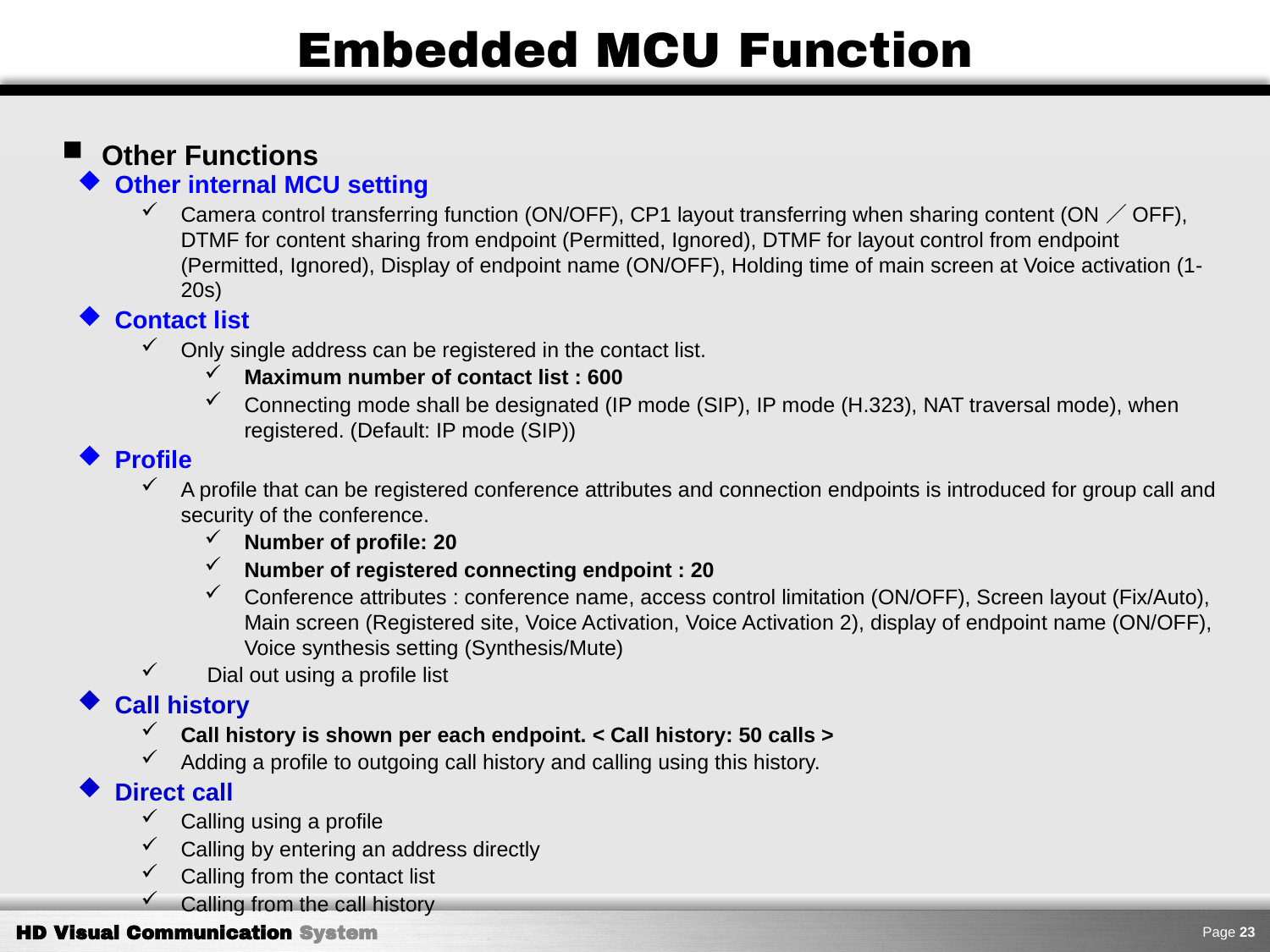

Embedded MCU Function
Other Functions
Other internal MCU setting
Camera control transferring function (ON/OFF), CP1 layout transferring when sharing content (ON／OFF), DTMF for content sharing from endpoint (Permitted, Ignored), DTMF for layout control from endpoint (Permitted, Ignored), Display of endpoint name (ON/OFF), Holding time of main screen at Voice activation (1-20s)
Contact list
Only single address can be registered in the contact list.
Maximum number of contact list : 600
Connecting mode shall be designated (IP mode (SIP), IP mode (H.323), NAT traversal mode), when registered. (Default: IP mode (SIP))
Profile
A profile that can be registered conference attributes and connection endpoints is introduced for group call and security of the conference.
Number of profile: 20
Number of registered connecting endpoint : 20
Conference attributes : conference name, access control limitation (ON/OFF), Screen layout (Fix/Auto), Main screen (Registered site, Voice Activation, Voice Activation 2), display of endpoint name (ON/OFF), Voice synthesis setting (Synthesis/Mute)
　Dial out using a profile list
Call history
Call history is shown per each endpoint. < Call history: 50 calls >
Adding a profile to outgoing call history and calling using this history.
Direct call
Calling using a profile
Calling by entering an address directly
Calling from the contact list
Calling from the call history
Page 23